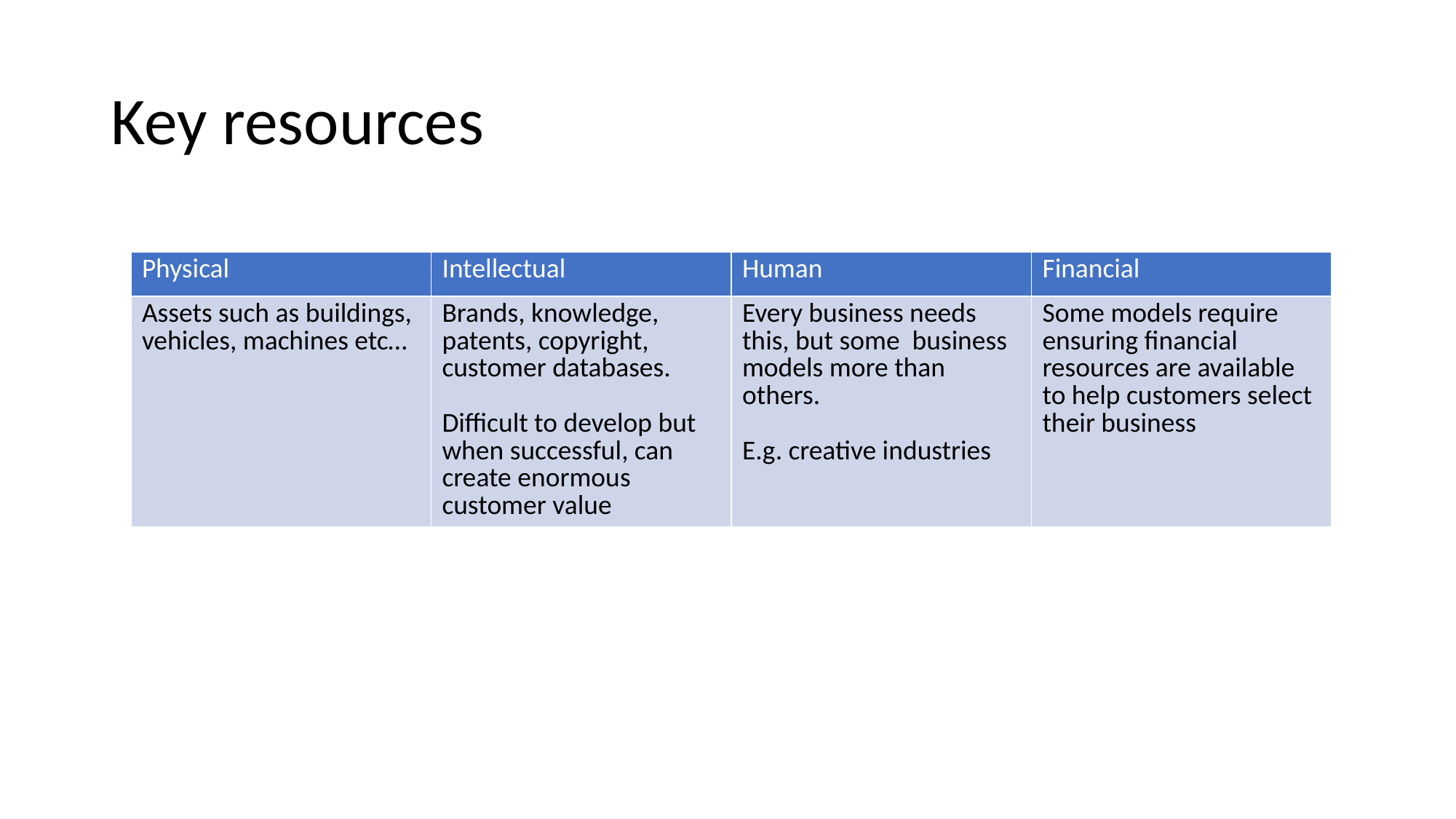

# Key resources
| Physical | Intellectual | Human | Financial |
| --- | --- | --- | --- |
| Assets such as buildings, vehicles, machines etc… | Brands, knowledge, patents, copyright, customer databases. Difficult to develop but when successful, can create enormous customer value | Every business needs this, but some business models more than others. E.g. creative industries | Some models require ensuring financial resources are available to help customers select their business |